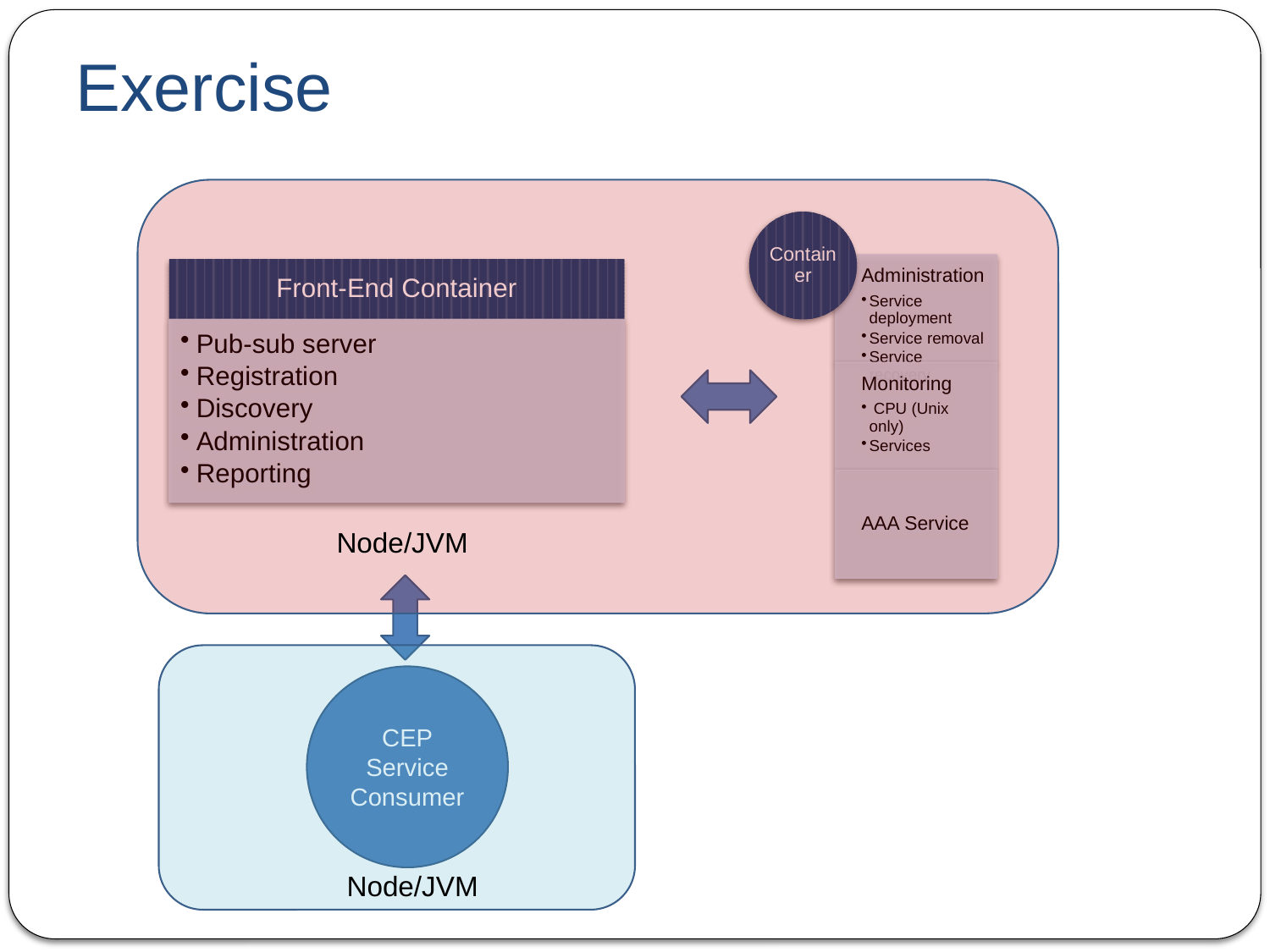

# Exercise

Administration
Service deployment
Service removal
Service recovery
Monitoring
 CPU (Unix only)
Services
AAA Service
Container
Front-End Container
Pub-sub server
Registration
Discovery
Administration
Reporting

Node/JVM

CEP
Service
Consumer
Node/JVM